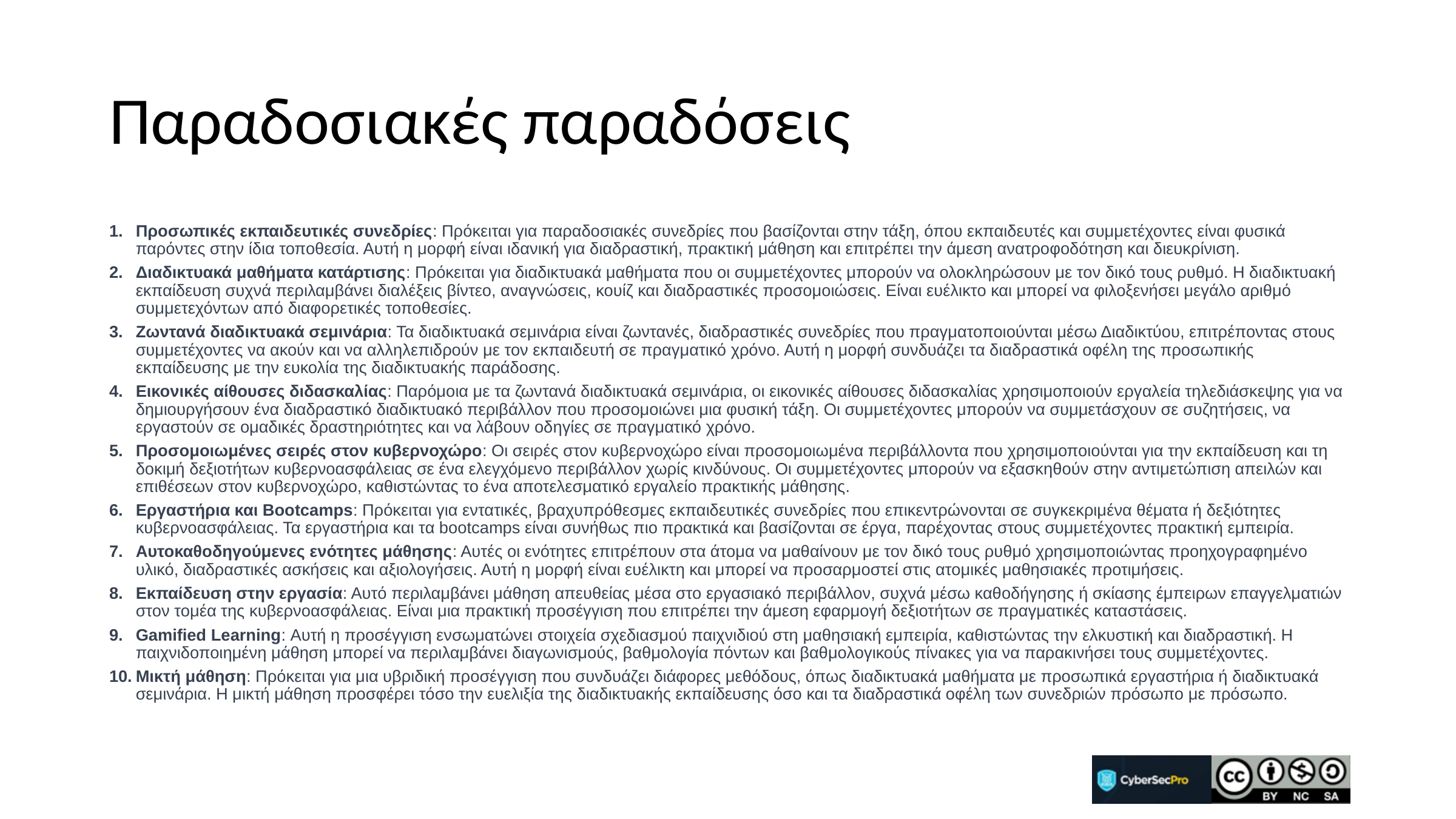

# Παραδοσιακές παραδόσεις
Προσωπικές εκπαιδευτικές συνεδρίες: Πρόκειται για παραδοσιακές συνεδρίες που βασίζονται στην τάξη, όπου εκπαιδευτές και συμμετέχοντες είναι φυσικά παρόντες στην ίδια τοποθεσία. Αυτή η μορφή είναι ιδανική για διαδραστική, πρακτική μάθηση και επιτρέπει την άμεση ανατροφοδότηση και διευκρίνιση.
Διαδικτυακά μαθήματα κατάρτισης: Πρόκειται για διαδικτυακά μαθήματα που οι συμμετέχοντες μπορούν να ολοκληρώσουν με τον δικό τους ρυθμό. Η διαδικτυακή εκπαίδευση συχνά περιλαμβάνει διαλέξεις βίντεο, αναγνώσεις, κουίζ και διαδραστικές προσομοιώσεις. Είναι ευέλικτο και μπορεί να φιλοξενήσει μεγάλο αριθμό συμμετεχόντων από διαφορετικές τοποθεσίες.
Ζωντανά διαδικτυακά σεμινάρια: Τα διαδικτυακά σεμινάρια είναι ζωντανές, διαδραστικές συνεδρίες που πραγματοποιούνται μέσω Διαδικτύου, επιτρέποντας στους συμμετέχοντες να ακούν και να αλληλεπιδρούν με τον εκπαιδευτή σε πραγματικό χρόνο. Αυτή η μορφή συνδυάζει τα διαδραστικά οφέλη της προσωπικής εκπαίδευσης με την ευκολία της διαδικτυακής παράδοσης.
Εικονικές αίθουσες διδασκαλίας: Παρόμοια με τα ζωντανά διαδικτυακά σεμινάρια, οι εικονικές αίθουσες διδασκαλίας χρησιμοποιούν εργαλεία τηλεδιάσκεψης για να δημιουργήσουν ένα διαδραστικό διαδικτυακό περιβάλλον που προσομοιώνει μια φυσική τάξη. Οι συμμετέχοντες μπορούν να συμμετάσχουν σε συζητήσεις, να εργαστούν σε ομαδικές δραστηριότητες και να λάβουν οδηγίες σε πραγματικό χρόνο.
Προσομοιωμένες σειρές στον κυβερνοχώρο: Οι σειρές στον κυβερνοχώρο είναι προσομοιωμένα περιβάλλοντα που χρησιμοποιούνται για την εκπαίδευση και τη δοκιμή δεξιοτήτων κυβερνοασφάλειας σε ένα ελεγχόμενο περιβάλλον χωρίς κινδύνους. Οι συμμετέχοντες μπορούν να εξασκηθούν στην αντιμετώπιση απειλών και επιθέσεων στον κυβερνοχώρο, καθιστώντας το ένα αποτελεσματικό εργαλείο πρακτικής μάθησης.
Εργαστήρια και Bootcamps: Πρόκειται για εντατικές, βραχυπρόθεσμες εκπαιδευτικές συνεδρίες που επικεντρώνονται σε συγκεκριμένα θέματα ή δεξιότητες κυβερνοασφάλειας. Τα εργαστήρια και τα bootcamps είναι συνήθως πιο πρακτικά και βασίζονται σε έργα, παρέχοντας στους συμμετέχοντες πρακτική εμπειρία.
Αυτοκαθοδηγούμενες ενότητες μάθησης: Αυτές οι ενότητες επιτρέπουν στα άτομα να μαθαίνουν με τον δικό τους ρυθμό χρησιμοποιώντας προηχογραφημένο υλικό, διαδραστικές ασκήσεις και αξιολογήσεις. Αυτή η μορφή είναι ευέλικτη και μπορεί να προσαρμοστεί στις ατομικές μαθησιακές προτιμήσεις.
Εκπαίδευση στην εργασία: Αυτό περιλαμβάνει μάθηση απευθείας μέσα στο εργασιακό περιβάλλον, συχνά μέσω καθοδήγησης ή σκίασης έμπειρων επαγγελματιών στον τομέα της κυβερνοασφάλειας. Είναι μια πρακτική προσέγγιση που επιτρέπει την άμεση εφαρμογή δεξιοτήτων σε πραγματικές καταστάσεις.
Gamified Learning: Αυτή η προσέγγιση ενσωματώνει στοιχεία σχεδιασμού παιχνιδιού στη μαθησιακή εμπειρία, καθιστώντας την ελκυστική και διαδραστική. Η παιχνιδοποιημένη μάθηση μπορεί να περιλαμβάνει διαγωνισμούς, βαθμολογία πόντων και βαθμολογικούς πίνακες για να παρακινήσει τους συμμετέχοντες.
Μικτή μάθηση: Πρόκειται για μια υβριδική προσέγγιση που συνδυάζει διάφορες μεθόδους, όπως διαδικτυακά μαθήματα με προσωπικά εργαστήρια ή διαδικτυακά σεμινάρια. Η μικτή μάθηση προσφέρει τόσο την ευελιξία της διαδικτυακής εκπαίδευσης όσο και τα διαδραστικά οφέλη των συνεδριών πρόσωπο με πρόσωπο.